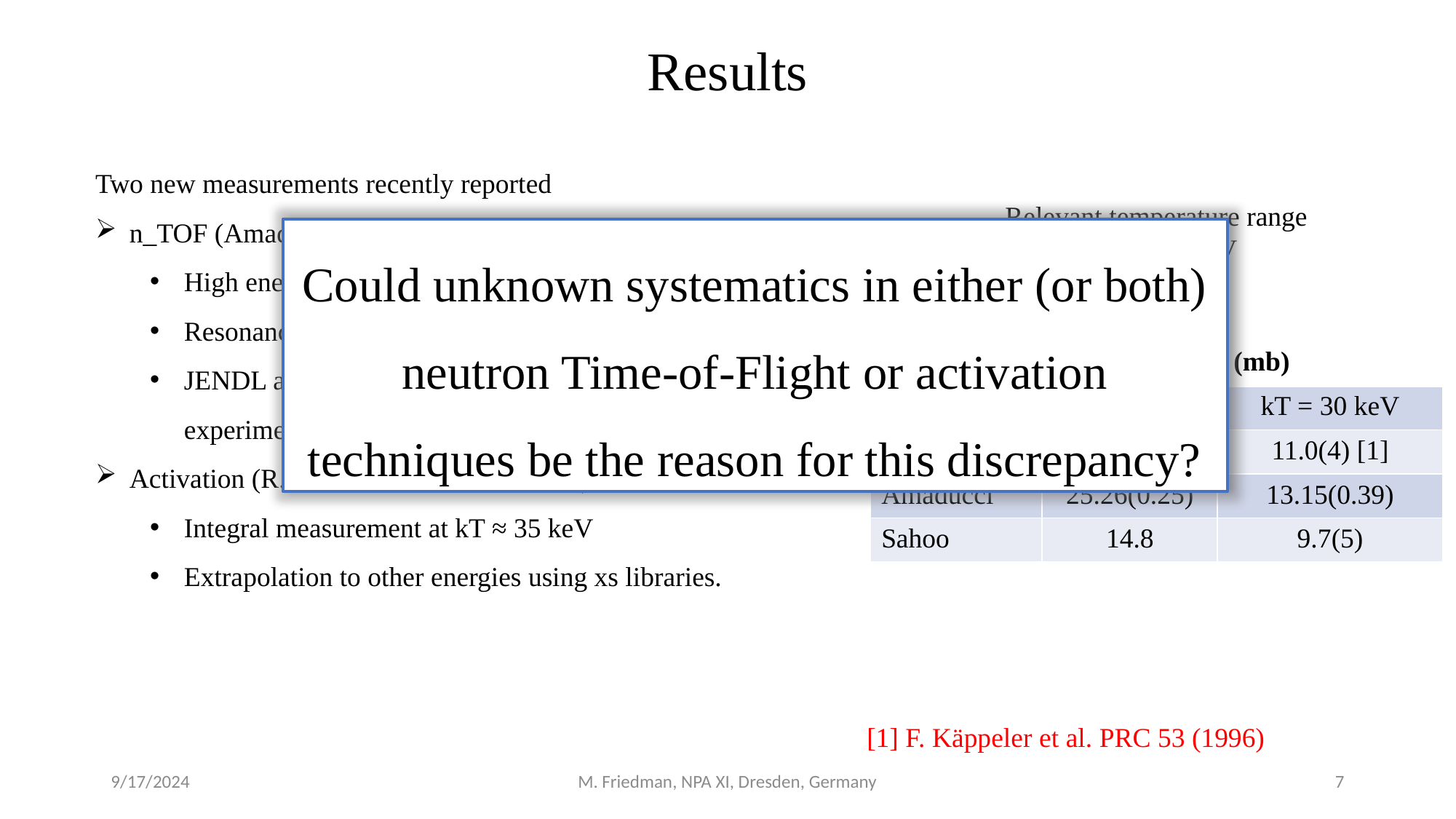

Results
Two new measurements recently reported
n_TOF (Amaducci et al. PRL 2024)
High energy resolution
Resonances extracted between 1-65 keV
JENDL and reasonable assumptions were used with the experimental data to calculate MACS values.
Activation (R. N. Sahoo et al., PRC 2024)
Integral measurement at kT ≈ 35 keV
Extrapolation to other energies using xs libraries.

Relevant temperature range kT ≈ 8-35 keV
Could unknown systematics in either (or both) neutron Time-of-Flight or activation techniques be the reason for this discrepancy?
| Measured MACS (mb) |  |  |
| --- | --- | --- |
|  | kT = 10 keV | kT = 30 keV |
| KADoNiS0.3 | 19.5 | 11.0(4) [1] |
| Amaducci | 25.26(0.25) | 13.15(0.39) |
| Sahoo | 14.8 | 9.7(5) |
[1] F. Käppeler et al. PRC 53 (1996)
9/17/2024
M. Friedman, NPA XI, Dresden, Germany
7